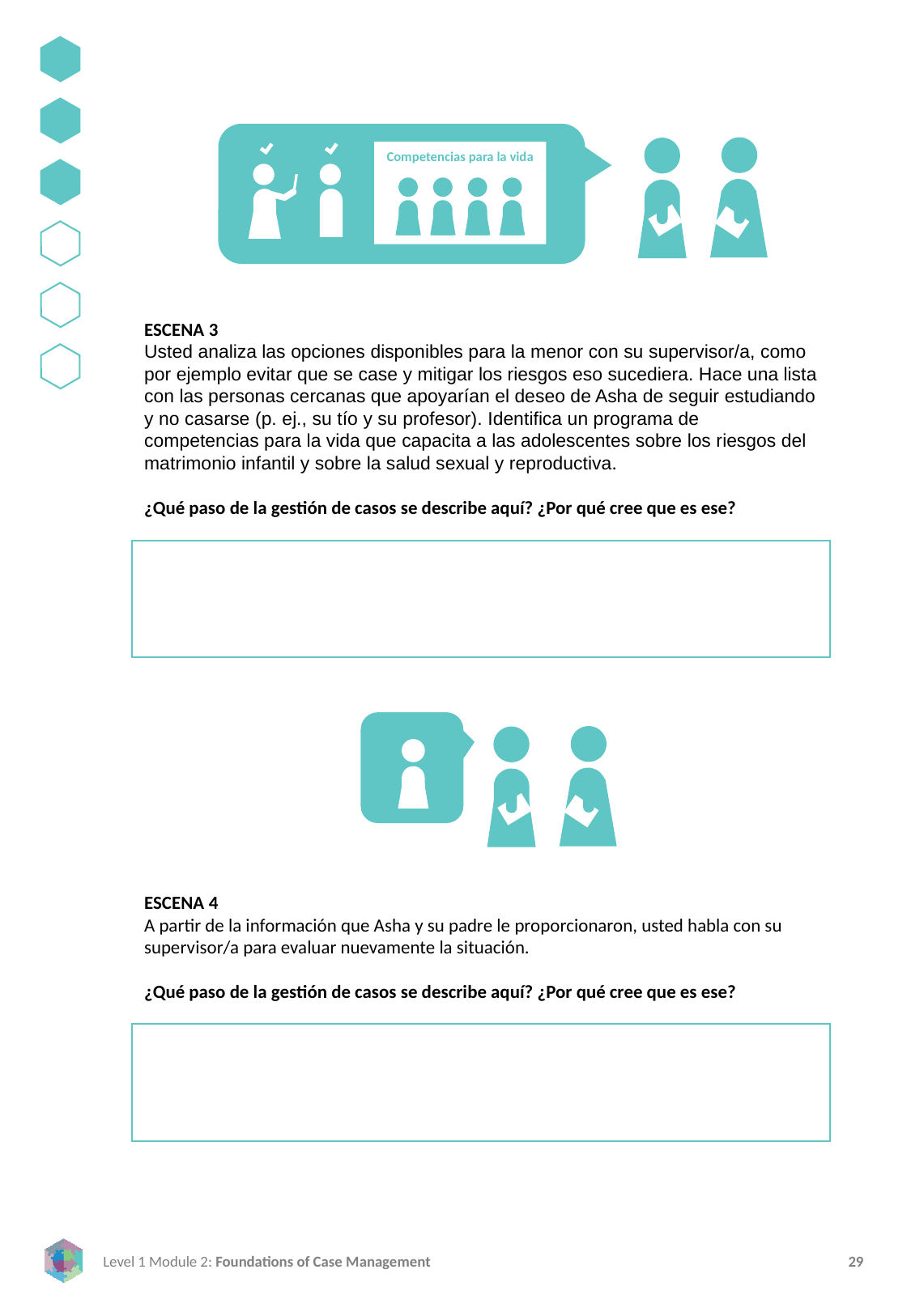

Competencias para la vida

ESCENA 3
Usted analiza las opciones disponibles para la menor con su supervisor/a, como por ejemplo evitar que se case y mitigar los riesgos eso sucediera. Hace una lista con las personas cercanas que apoyarían el deseo de Asha de seguir estudiando y no casarse (p. ej., su tío y su profesor). Identifica un programa de competencias para la vida que capacita a las adolescentes sobre los riesgos del matrimonio infantil y sobre la salud sexual y reproductiva.

¿Qué paso de la gestión de casos se describe aquí? ¿Por qué cree que es ese?

ESCENA 4
A partir de la información que Asha y su padre le proporcionaron, usted habla con su supervisor/a para evaluar nuevamente la situación.

¿Qué paso de la gestión de casos se describe aquí? ¿Por qué cree que es ese?